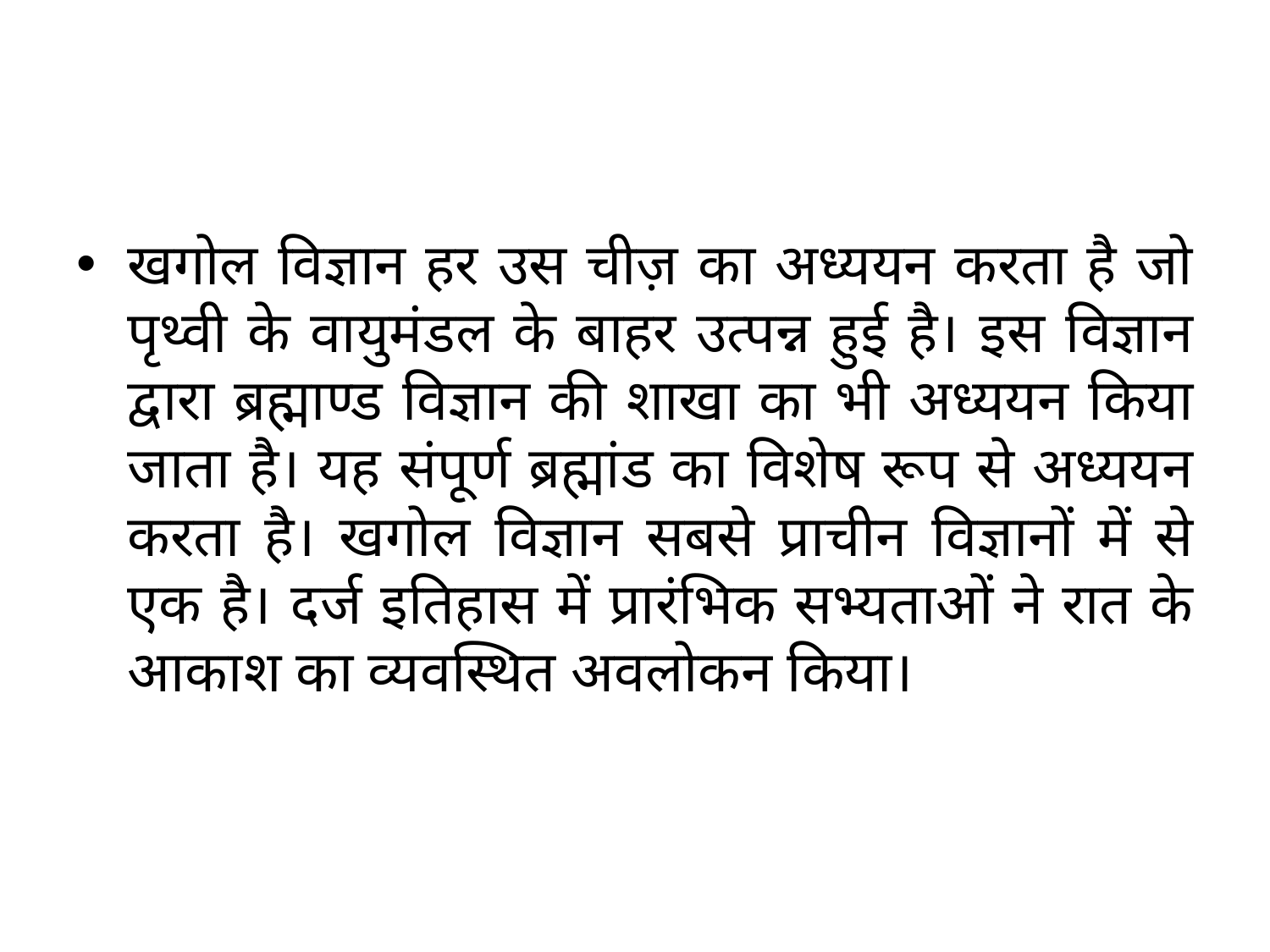

#
खगोल विज्ञान हर उस चीज़ का अध्ययन करता है जो पृथ्वी के वायुमंडल के बाहर उत्पन्न हुई है। इस विज्ञान द्वारा ब्रह्माण्ड विज्ञान की शाखा का भी अध्ययन किया जाता है। यह संपूर्ण ब्रह्मांड का विशेष रूप से अध्ययन करता है। खगोल विज्ञान सबसे प्राचीन विज्ञानों में से एक है। दर्ज इतिहास में प्रारंभिक सभ्यताओं ने रात के आकाश का व्यवस्थित अवलोकन किया।